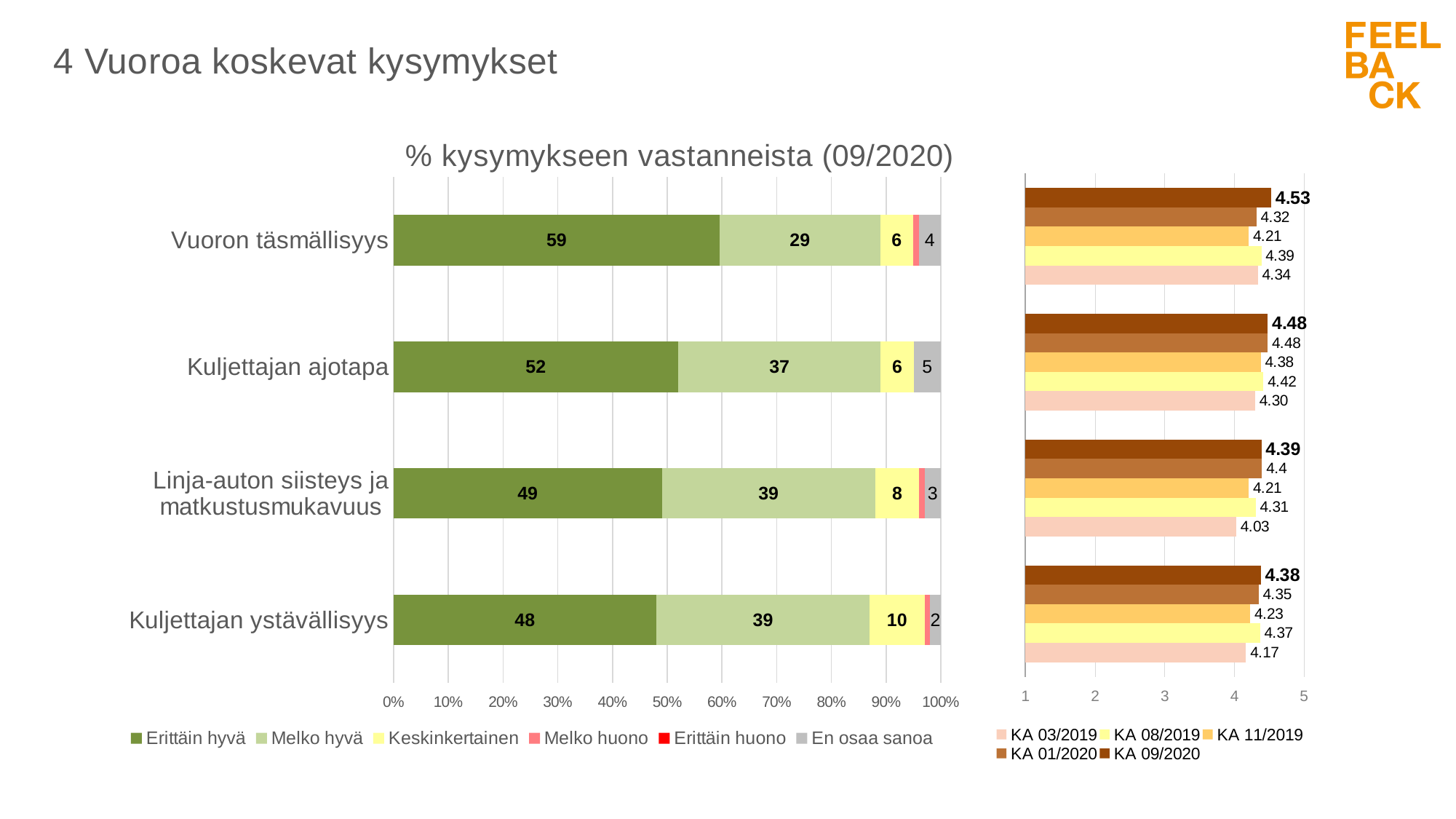

# 4 Vuoroa koskevat kysymykset

### Chart

| Category | KA 09/2020 | KA 01/2020 | KA 11/2019 | KA 08/2019 | KA 03/2019 |
|---|---|---|---|---|---|
| Vuoron täsmällisyys | 4.53 | 4.32 | 4.21 | 4.39 | 4.34 |
| Kuljettajan ajotapa | 4.48 | 4.48 | 4.38 | 4.42 | 4.3 |
| Linja-auton siisteys ja matkustusmukavuus | 4.39 | 4.4 | 4.21 | 4.31 | 4.03 |
| Kuljettajan ystävällisyys | 4.38 | 4.35 | 4.23 | 4.37 | 4.17 |

### Chart: % kysymykseen vastanneista (09/2020)

| Category | Erittäin hyvä | Melko hyvä | Keskinkertainen | Melko huono | Erittäin huono | En osaa sanoa |
|---|---|---|---|---|---|---|
| Vuoron täsmällisyys | 59.0 | 29.0 | 6.0 | 1.0 | 0.0 | 4.0 |
| Kuljettajan ajotapa | 52.0 | 37.0 | 6.0 | 0.0 | 0.0 | 5.0 |
| Linja-auton siisteys ja matkustusmukavuus | 49.0 | 39.0 | 8.0 | 1.0 | 0.0 | 3.0 |
| Kuljettajan ystävällisyys | 48.0 | 39.0 | 10.0 | 1.0 | 0.0 | 2.0 |